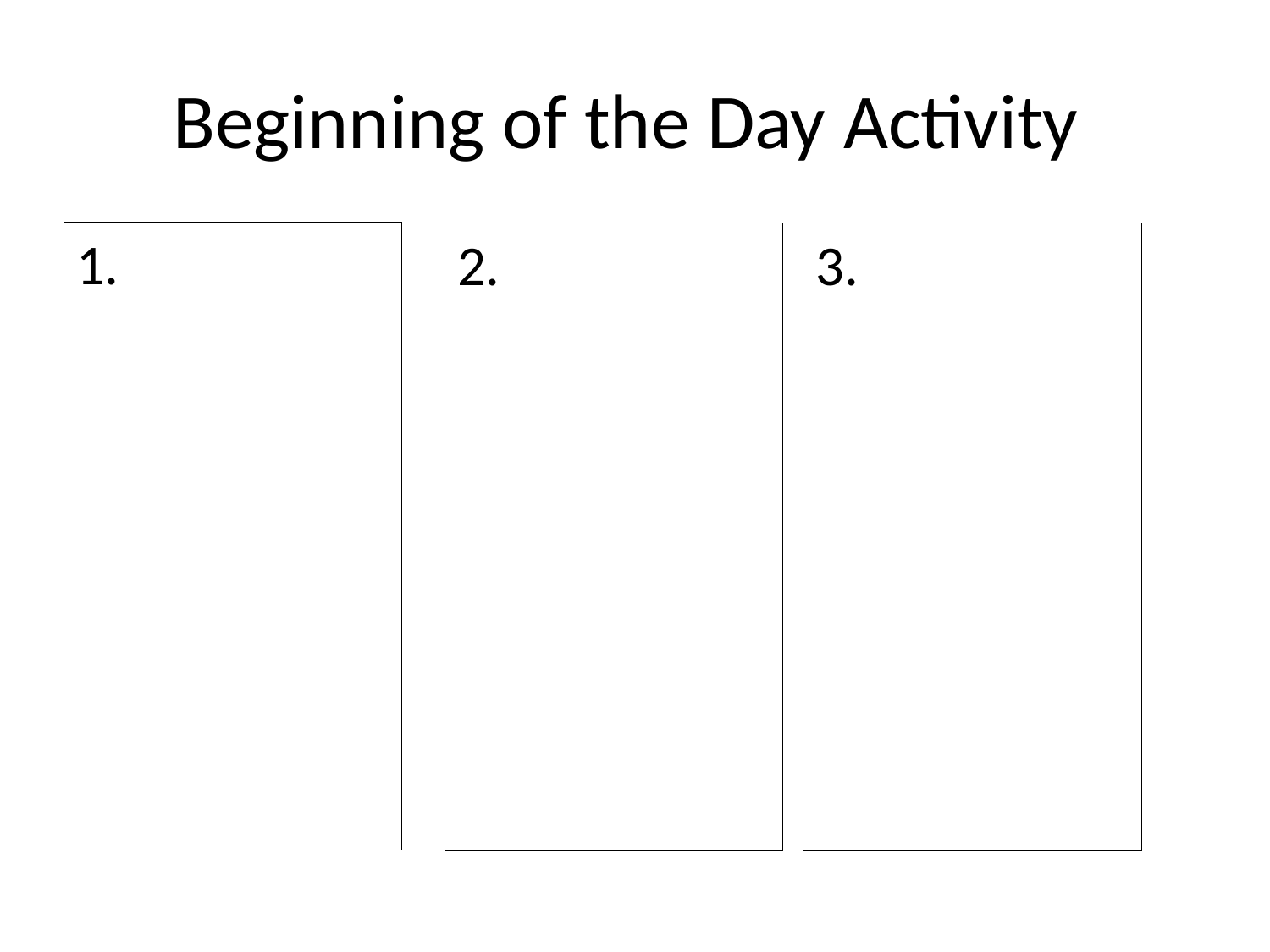

# Beginning of the Day Activity
1.
2.
3.